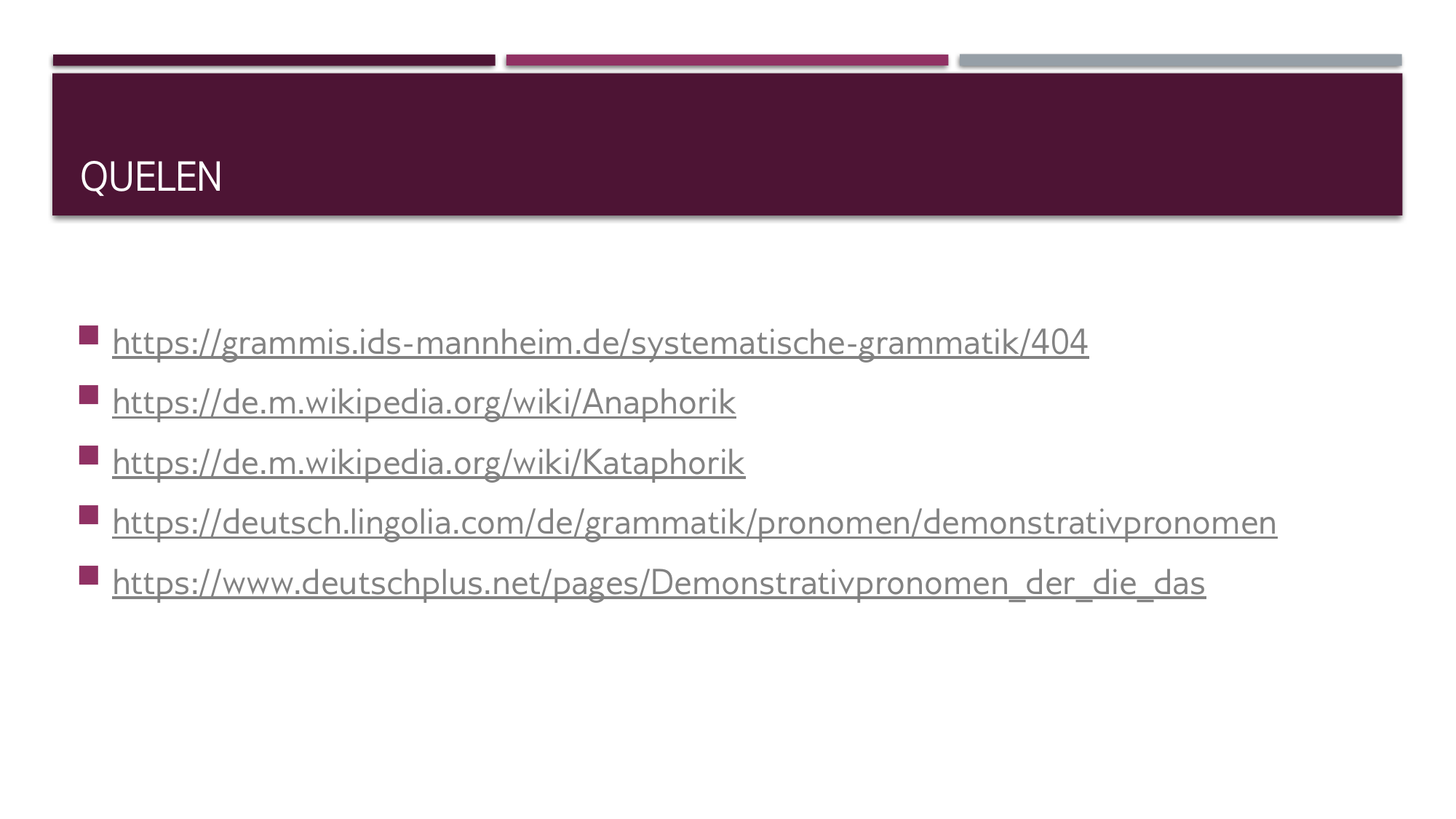

# Quelen
https://grammis.ids-mannheim.de/systematische-grammatik/404
https://de.m.wikipedia.org/wiki/Anaphorik
https://de.m.wikipedia.org/wiki/Kataphorik
https://deutsch.lingolia.com/de/grammatik/pronomen/demonstrativpronomen
https://www.deutschplus.net/pages/Demonstrativpronomen_der_die_das